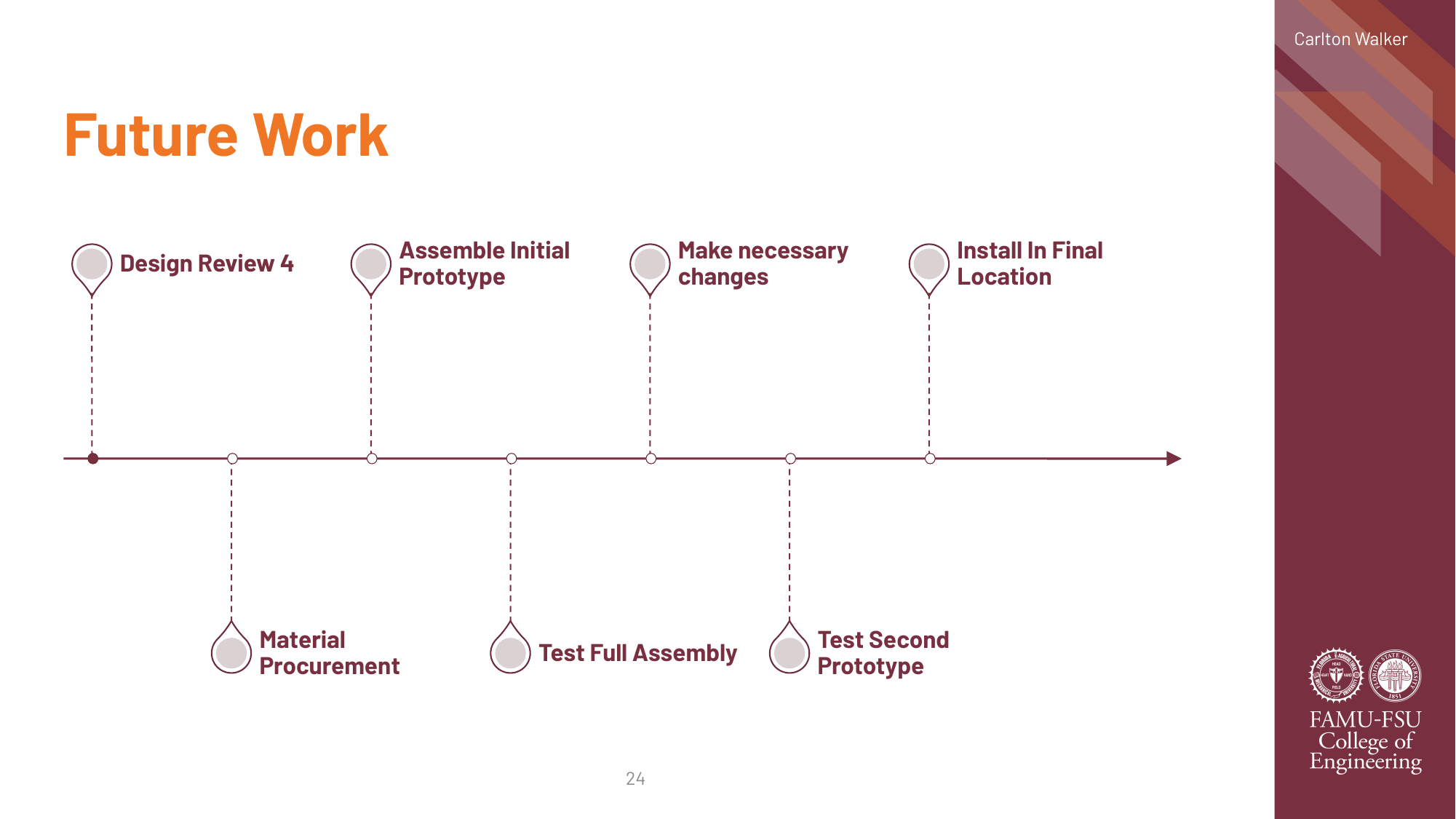

Carlton Walker
# Future Work
Design Review 4
Material Procurement
Assemble Initial Prototype
Test Full Assembly
Make necessary changes
Test Second Prototype
Install In Final Location
24